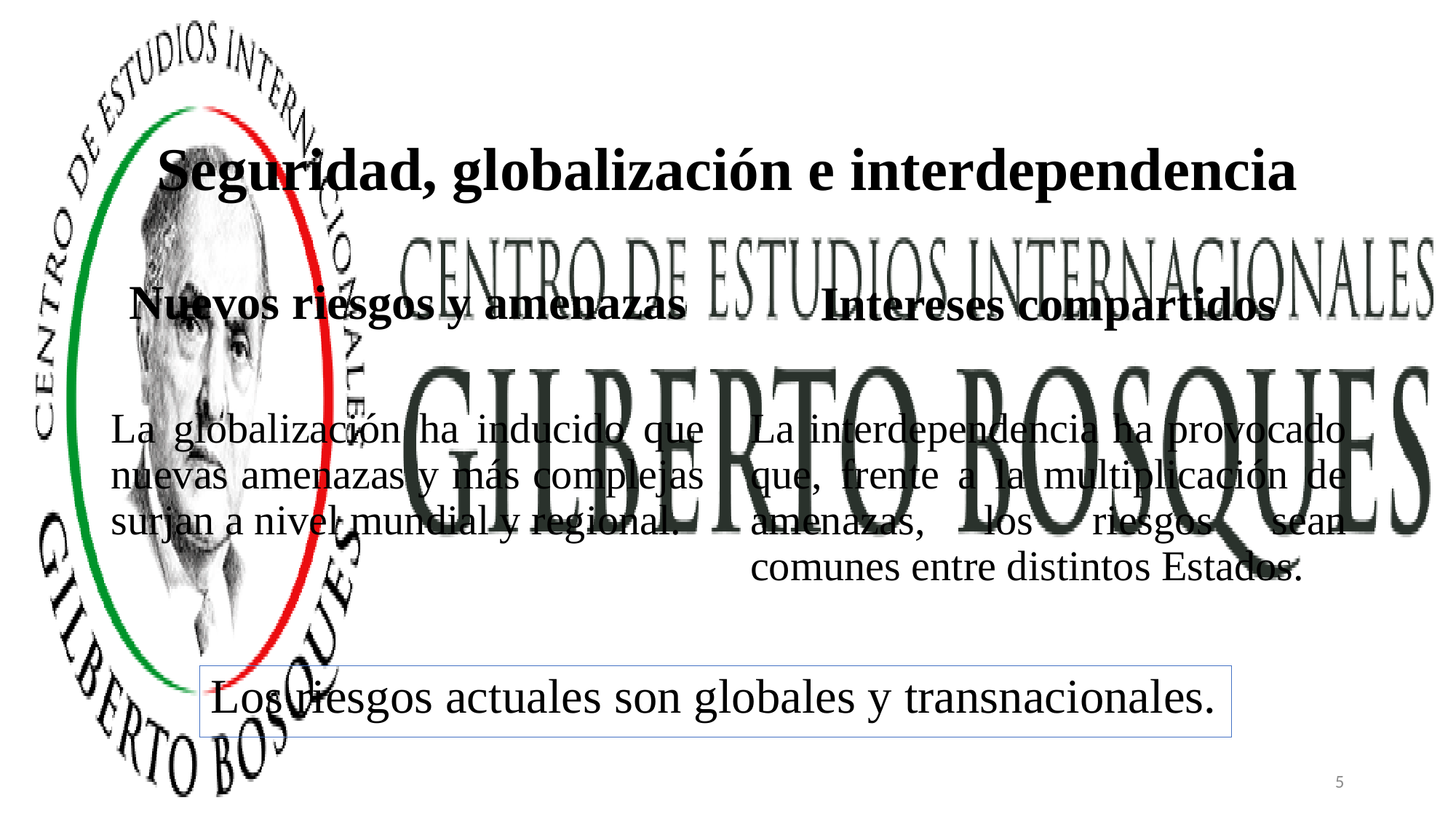

# Seguridad, globalización e interdependencia
Nuevos riesgos y amenazas
Intereses compartidos

La globalización ha inducido que nuevas amenazas y más complejas surjan a nivel mundial y regional.

La interdependencia ha provocado que, frente a la multiplicación de amenazas, los riesgos sean comunes entre distintos Estados.
Los riesgos actuales son globales y transnacionales.
5